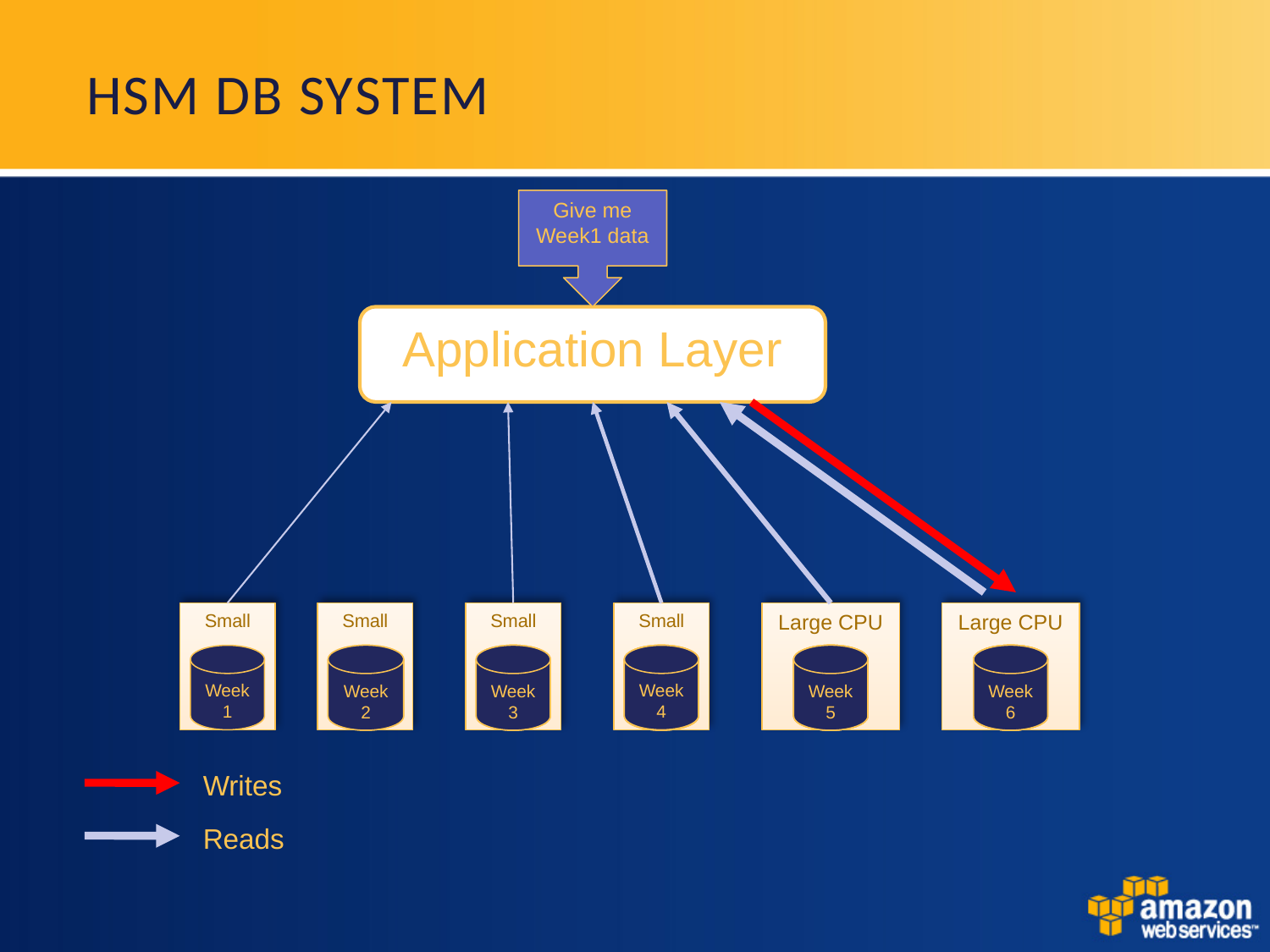

# HSM DB System
Give me Week1 data
Application Layer
Small
Small
Small
Small
Large CPU
Large CPU
Week 1
Week 1
Week 2
Week 1
Week 2
Week 3
Week 1
Week 2
Week 3
Week4
Week 1
Week 2
Week 3
Week 4
Week 5
Week 1
Week 2
Week 3
Week 4
Week 5
Week 6
Writes
Reads